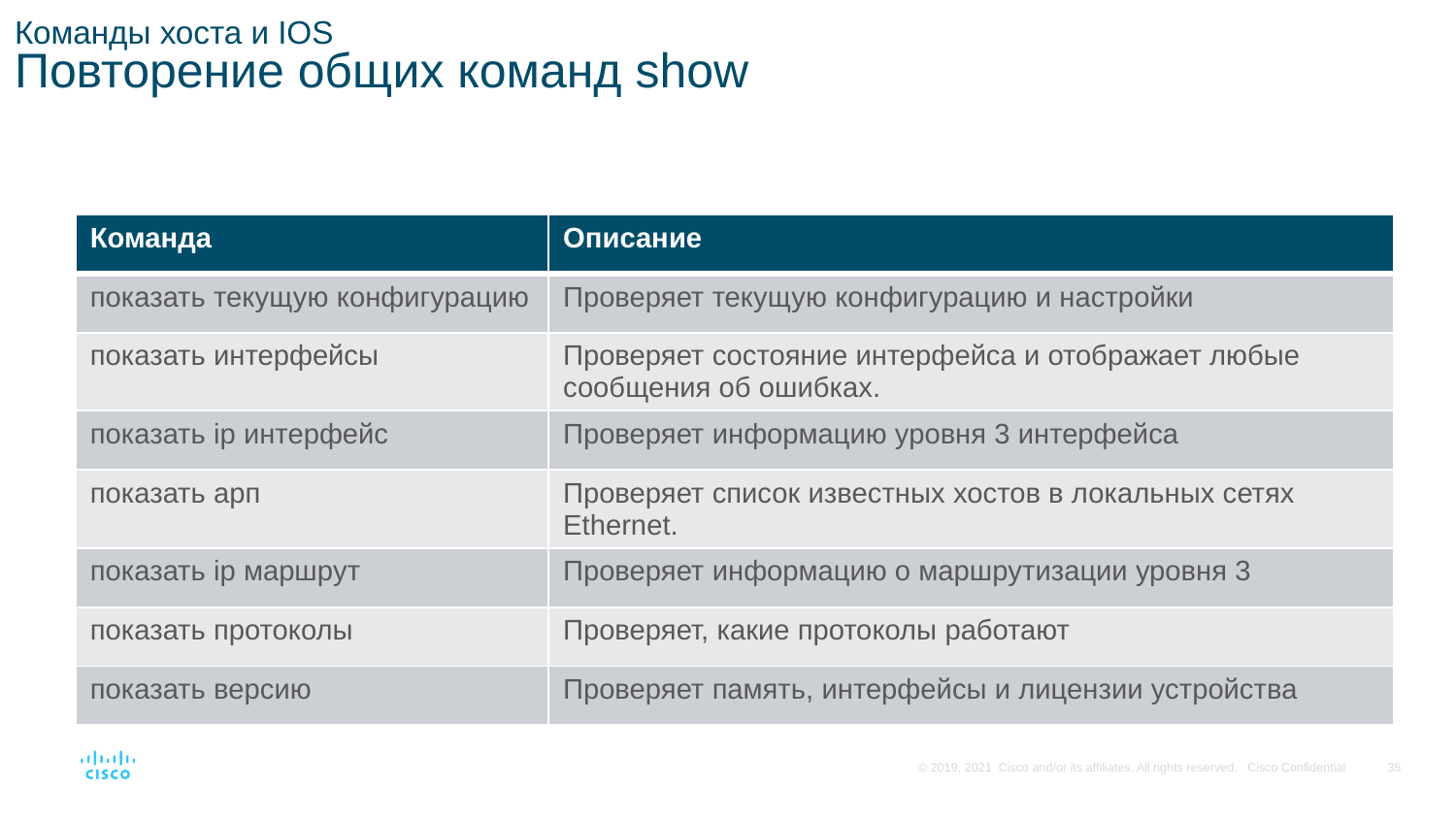

# Команды хоста и IOS Повторение общих команд show
| Команда | Описание |
| --- | --- |
| показать текущую конфигурацию | Проверяет текущую конфигурацию и настройки |
| показать интерфейсы | Проверяет состояние интерфейса и отображает любые сообщения об ошибках. |
| показать ip интерфейс | Проверяет информацию уровня 3 интерфейса |
| показать арп | Проверяет список известных хостов в локальных сетях Ethernet. |
| показать ip маршрут | Проверяет информацию о маршрутизации уровня 3 |
| показать протоколы | Проверяет, какие протоколы работают |
| показать версию | Проверяет память, интерфейсы и лицензии устройства |